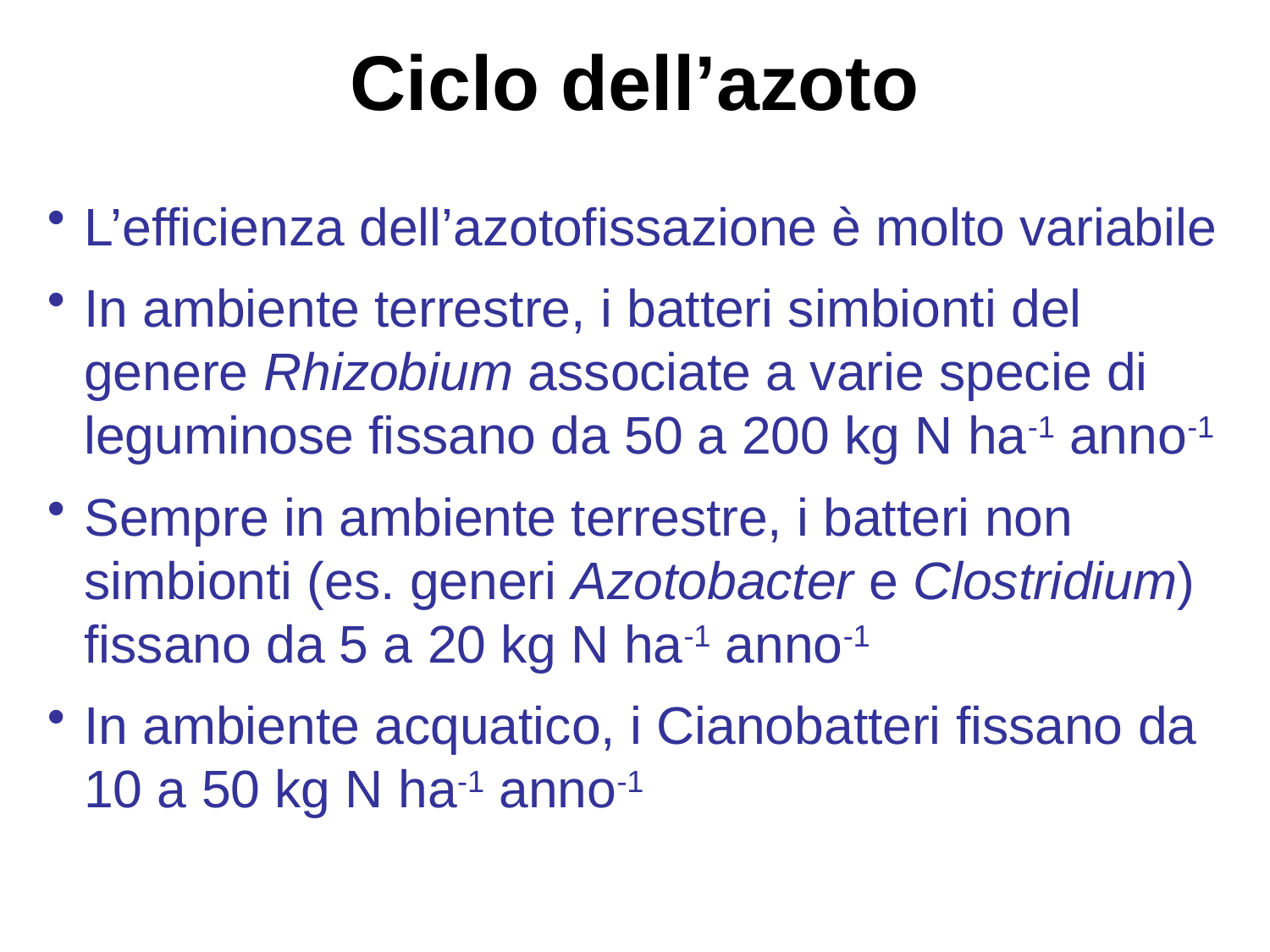

Ciclo dell’azoto
L’efficienza dell’azotofissazione è molto variabile
In ambiente terrestre, i batteri simbionti del genere Rhizobium associate a varie specie di leguminose fissano da 50 a 200 kg N ha-1 anno-1
Sempre in ambiente terrestre, i batteri non simbionti (es. generi Azotobacter e Clostridium) fissano da 5 a 20 kg N ha-1 anno-1
In ambiente acquatico, i Cianobatteri fissano da 10 a 50 kg N ha-1 anno-1